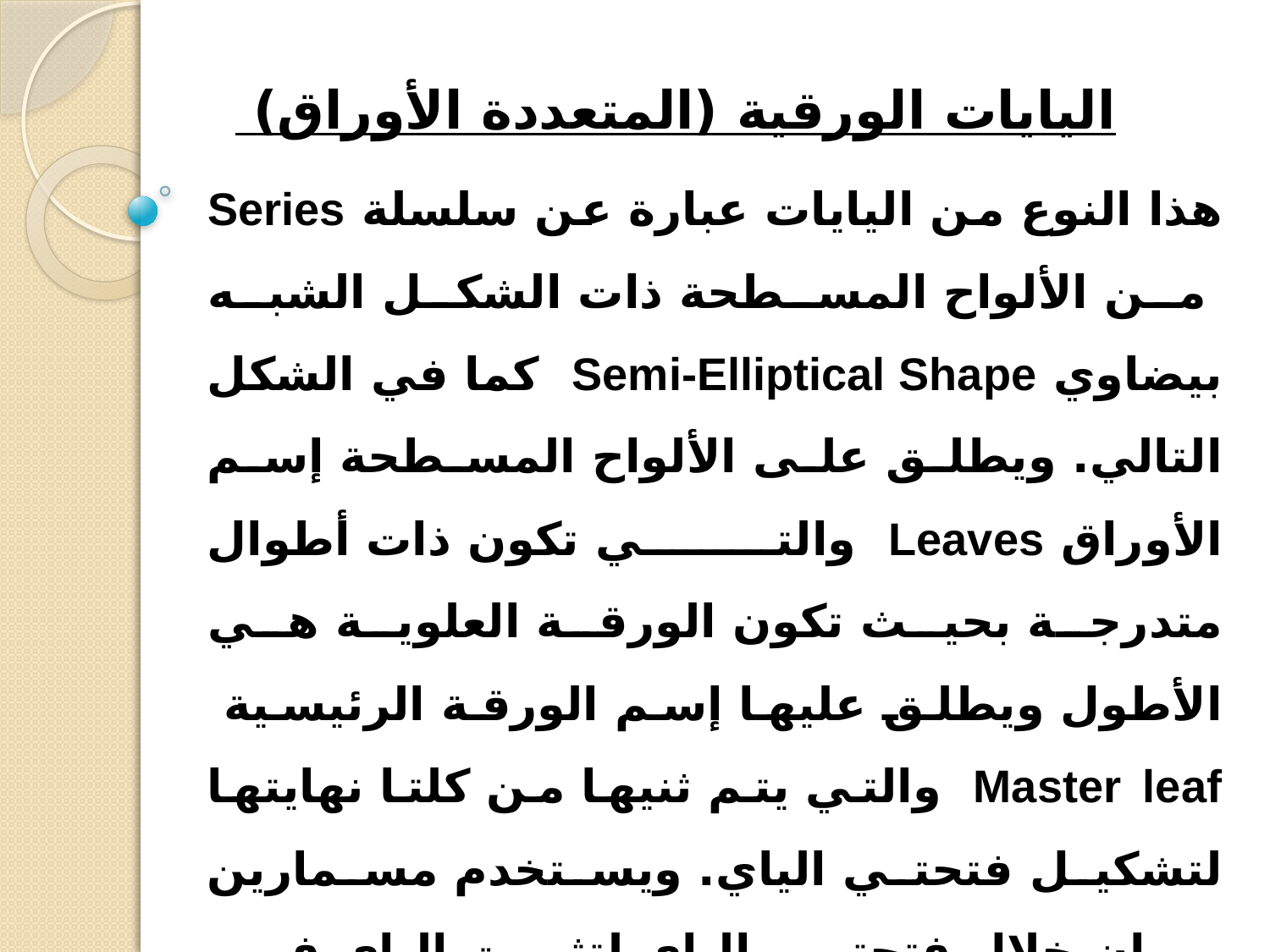

# اليايات الورقية (المتعددة الأوراق)
هذا النوع من اليايات عبارة عن سلسلة Series  من الألواح المسطحة ذات الشكل الشبه بيضاوي Semi-Elliptical Shape  كما في الشكل التالي. ويطلق على الألواح المسطحة إسم الأوراق Leaves  والتي تكون ذات أطوال متدرجة بحيث تكون الورقة العلوية هي الأطول ويطلق عليها إسم الورقة الرئيسية  Master leaf  والتي يتم ثنيها من كلتا نهايتها لتشكيل فتحتي الياي. ويستخدم مسمارين يمران خلال فتحتي الياي لتثبت الياي في جسم المركبة. وتثبت الأوراق مع بعضها عن طريق مسامير على شكل حرفU  ذات ماسك أو مشبك مركزي Center Clip  كما توجد مشابك عدم إرتداد Rebound Clips للحفاظ على إنتظام المحاذاة ومنع الإنتقال الجانبي للياي أثناء التشغيل.